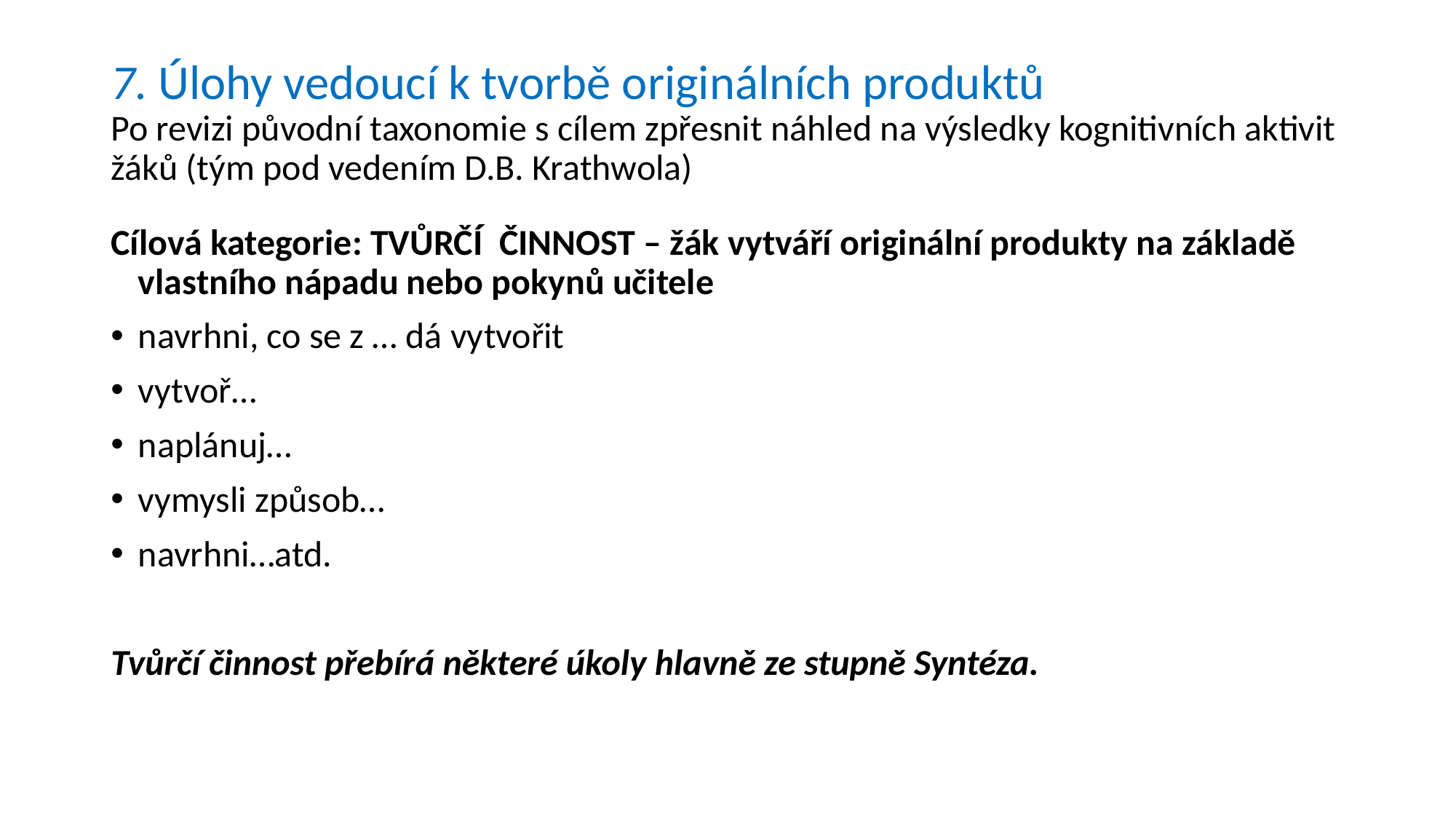

# 7. Úlohy vedoucí k tvorbě originálních produktů Po revizi původní taxonomie s cílem zpřesnit náhled na výsledky kognitivních aktivit žáků (tým pod vedením D.B. Krathwola)
Cílová kategorie: TVŮRČÍ  ČINNOST – žák vytváří originální produkty na základě vlastního nápadu nebo pokynů učitele
navrhni, co se z … dá vytvořit
vytvoř…
naplánuj…
vymysli způsob…
navrhni…atd.

Tvůrčí činnost přebírá některé úkoly hlavně ze stupně Syntéza.